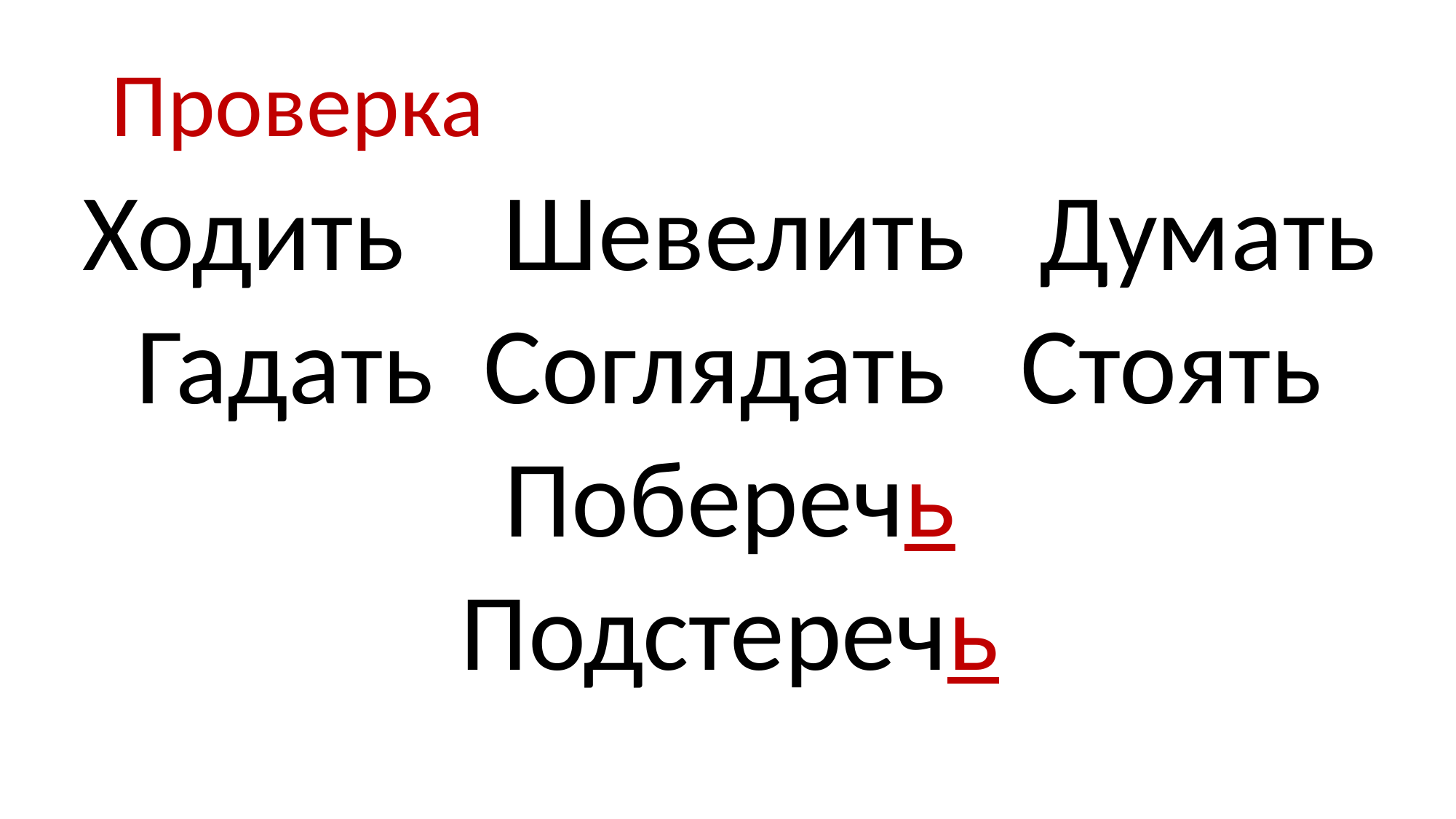

# Проверка
Ходить    Шевелить   Думать
Гадать  Соглядать   Стоять
Поберечь
Подстеречь